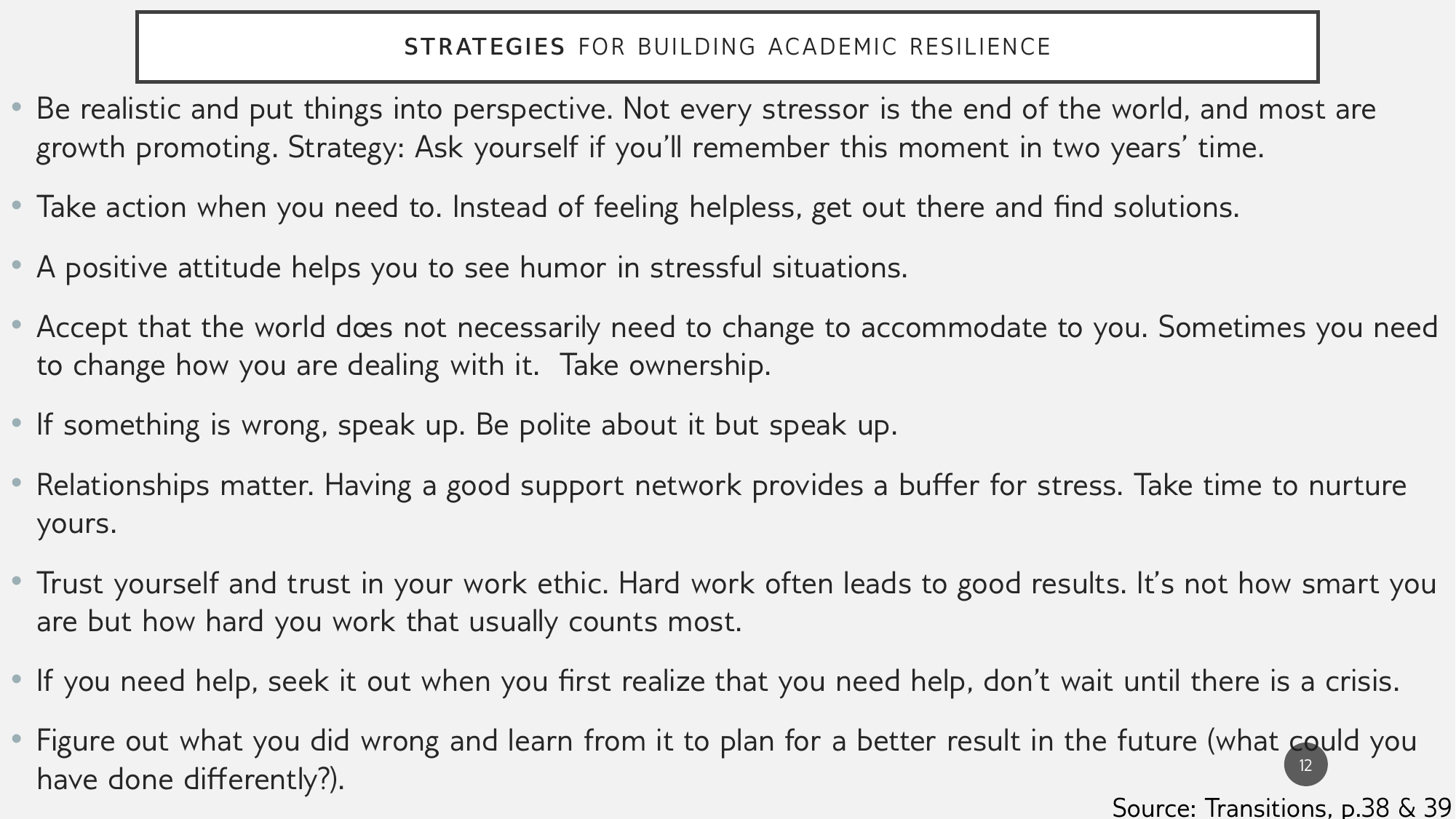

# strategies for building academic resilience
Be realistic and put things into perspective. Not every stressor is the end of the world, and most are growth promoting. Strategy: Ask yourself if you’ll remember this moment in two years’ time.
Take action when you need to. Instead of feeling helpless, get out there and find solutions.
A positive attitude helps you to see humor in stressful situations.
Accept that the world does not necessarily need to change to accommodate to you. Sometimes you need to change how you are dealing with it.  Take ownership.
If something is wrong, speak up. Be polite about it but speak up.
Relationships matter. Having a good support network provides a buffer for stress. Take time to nurture yours.
Trust yourself and trust in your work ethic. Hard work often leads to good results. It’s not how smart you are but how hard you work that usually counts most.
If you need help, seek it out when you first realize that you need help, don’t wait until there is a crisis.
Figure out what you did wrong and learn from it to plan for a better result in the future (what could you have done differently?).
12
Source: Transitions, p.38 & 39